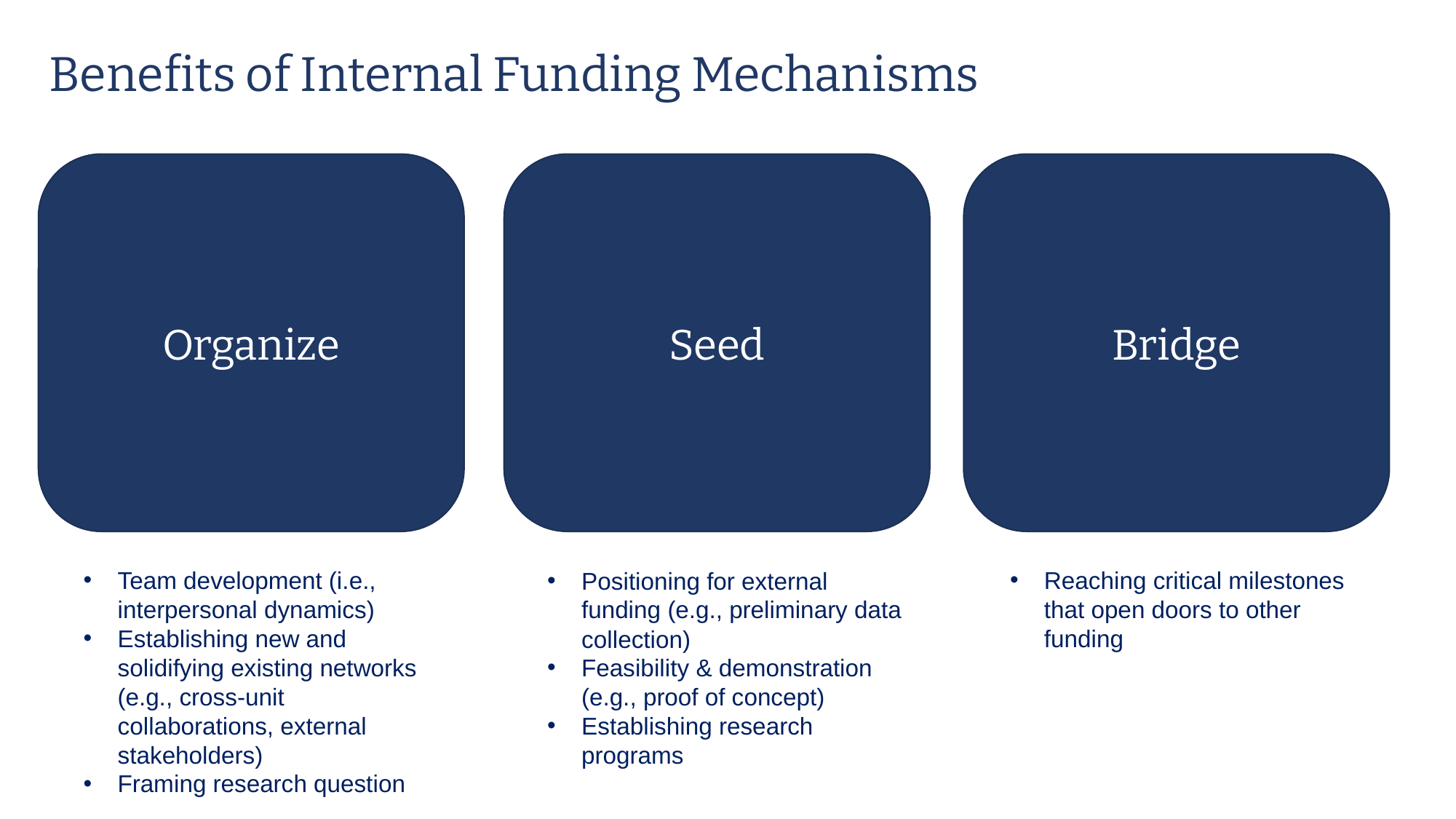

Benefits of Internal Funding Mechanisms
Organize
Seed
Bridge
Team development (i.e., interpersonal dynamics)
Establishing new and solidifying existing networks (e.g., cross-unit collaborations, external stakeholders)
Framing research question

Reaching critical milestones that open doors to other funding
Positioning for external funding (e.g., preliminary data collection)
Feasibility & demonstration (e.g., proof of concept)
Establishing research programs